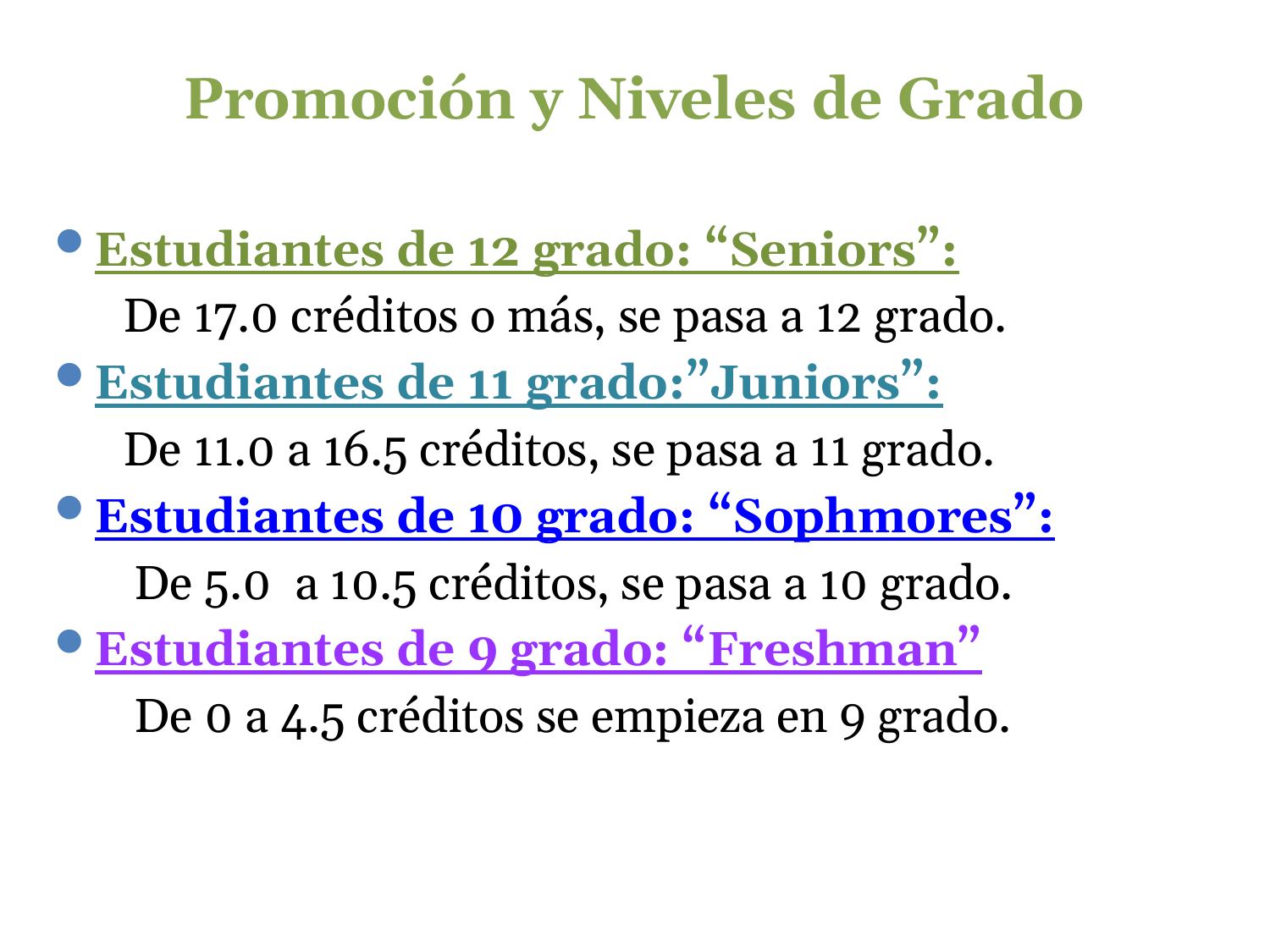

# Promoción y Niveles de Grado
Estudiantes de 12 grado: “Seniors”:
      De 17.0 créditos o más, se pasa a 12 grado.
Estudiantes de 11 grado:”Juniors”:
      De 11.0 a 16.5 créditos, se pasa a 11 grado.
Estudiantes de 10 grado: “Sophmores”:
       De 5.0  a 10.5 créditos, se pasa a 10 grado.
Estudiantes de 9 grado: “Freshman”
       De 0 a 4.5 créditos se empieza en 9 grado.